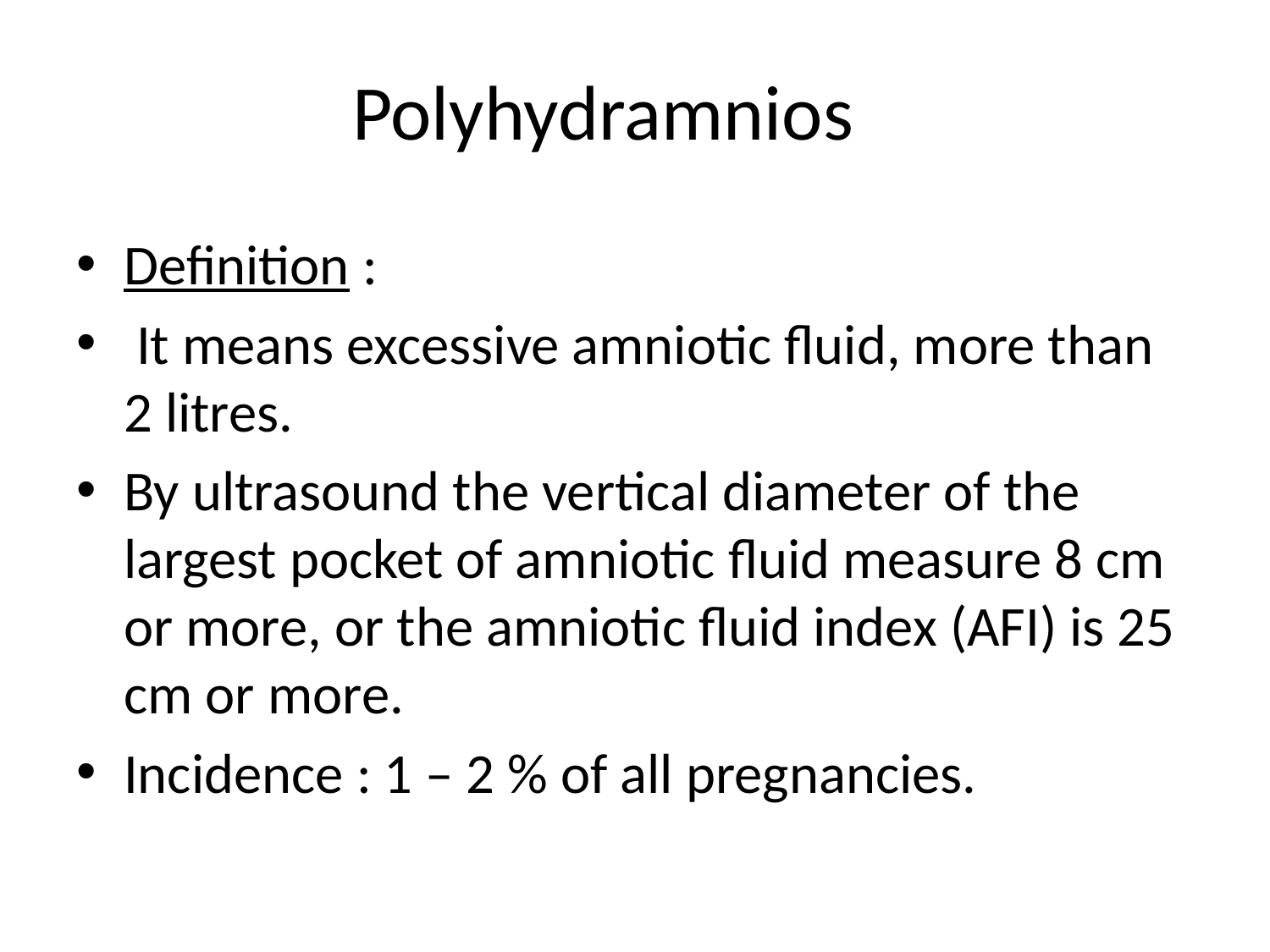

# Polyhydramnios
Definition :
 It means excessive amniotic fluid, more than 2 litres.
By ultrasound the vertical diameter of the largest pocket of amniotic fluid measure 8 cm or more, or the amniotic fluid index (AFI) is 25 cm or more.
Incidence : 1 – 2 % of all pregnancies.